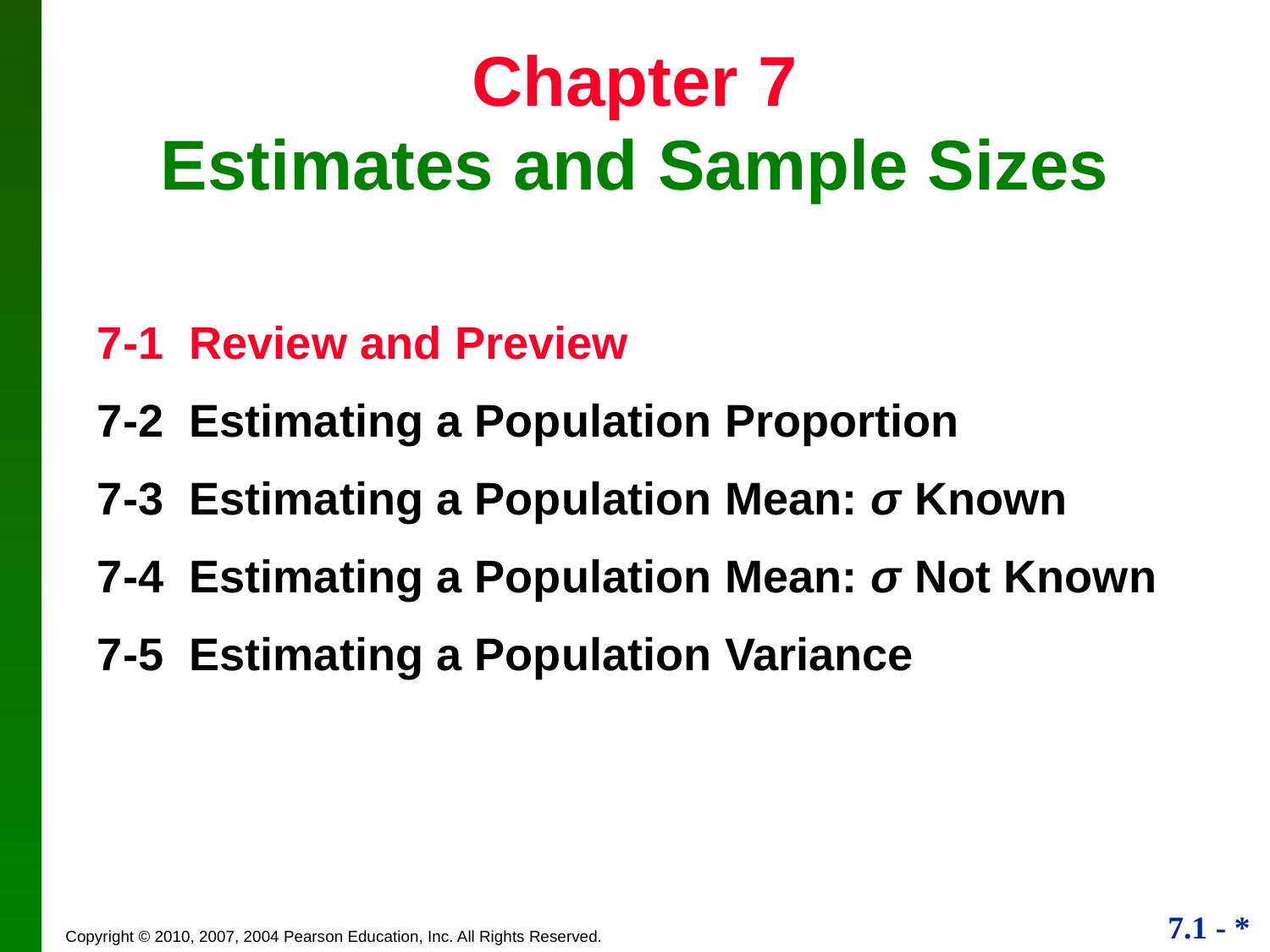

# Chapter 7 Estimates and Sample Sizes
7-1  Review and Preview
7-2  Estimating a Population Proportion
7-3  Estimating a Population Mean: σ Known
7-4  Estimating a Population Mean: σ Not Known
7-5  Estimating a Population Variance